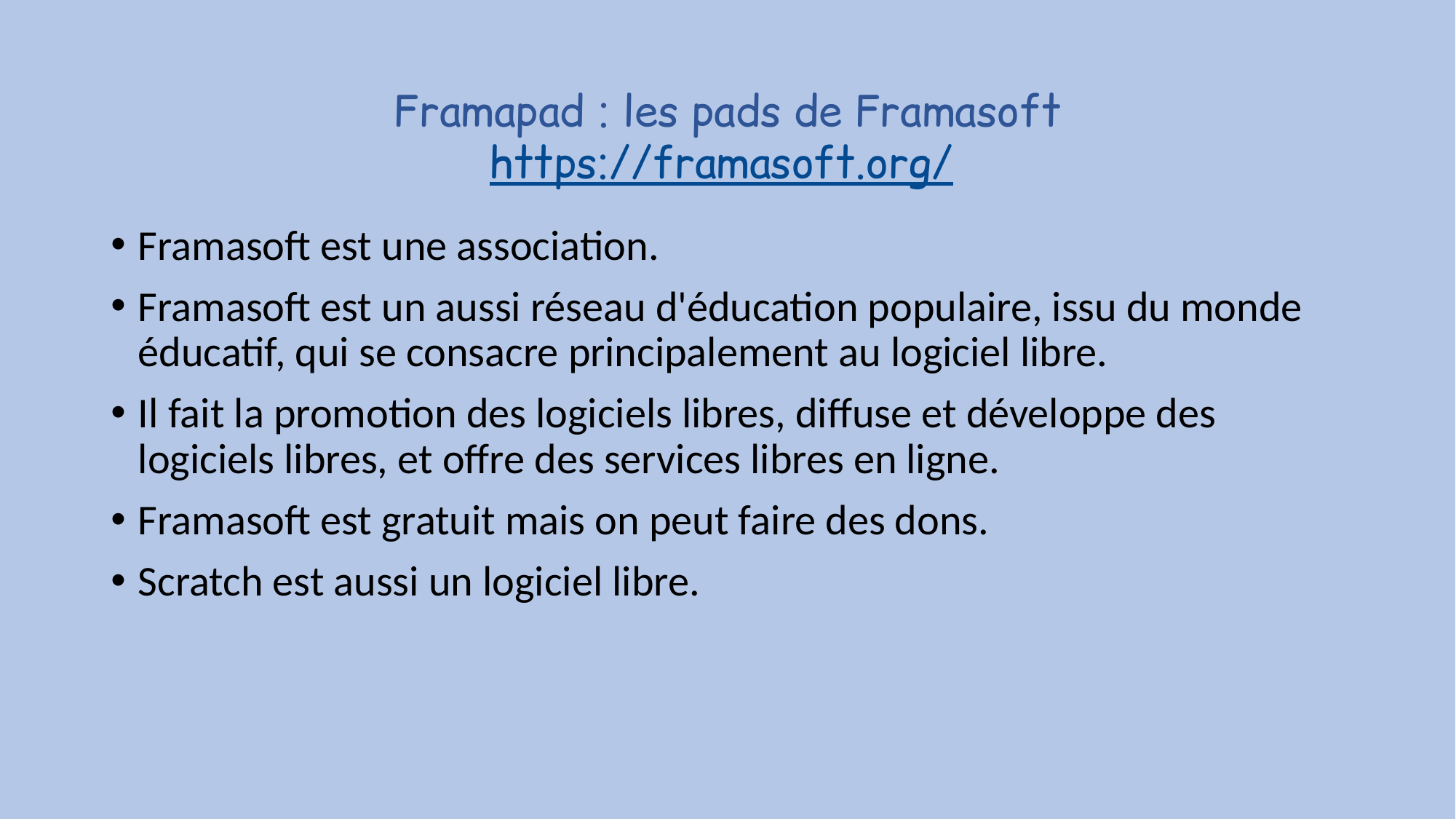

# Framapad : les pads de Framasoft https://framasoft.org/
Framasoft est une association.
Framasoft est un aussi réseau d'éducation populaire, issu du monde éducatif, qui se consacre principalement au logiciel libre.
Il fait la promotion des logiciels libres, diffuse et développe des logiciels libres, et offre des services libres en ligne.
Framasoft est gratuit mais on peut faire des dons.
Scratch est aussi un logiciel libre.